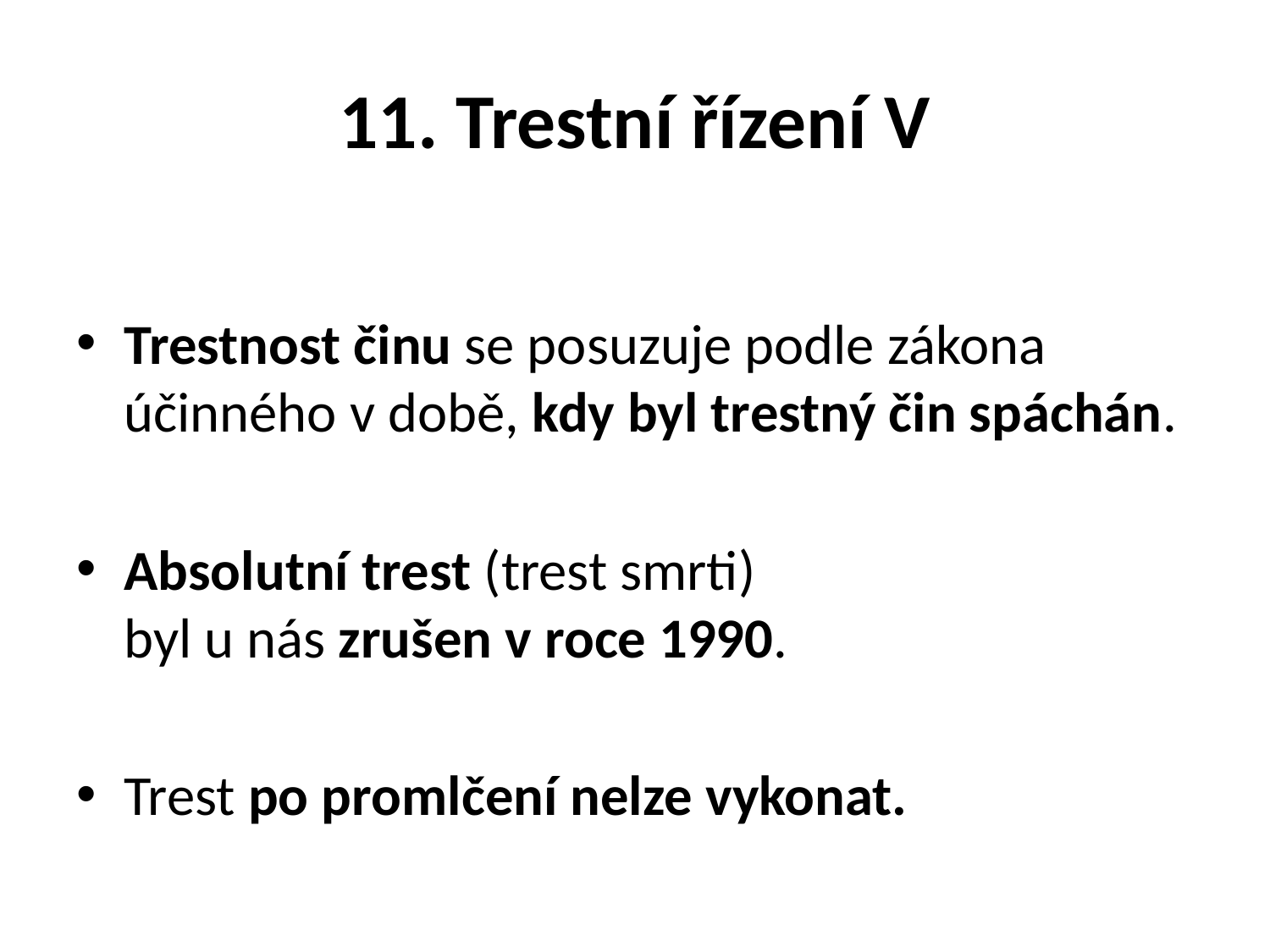

# 11. Trestní řízení V

Trestnost činu se posuzuje podle zákona účinného v době, kdy byl trestný čin spáchán.

Absolutní trest (trest smrti)                              byl u nás zrušen v roce 1990.

Trest po promlčení nelze vykonat.